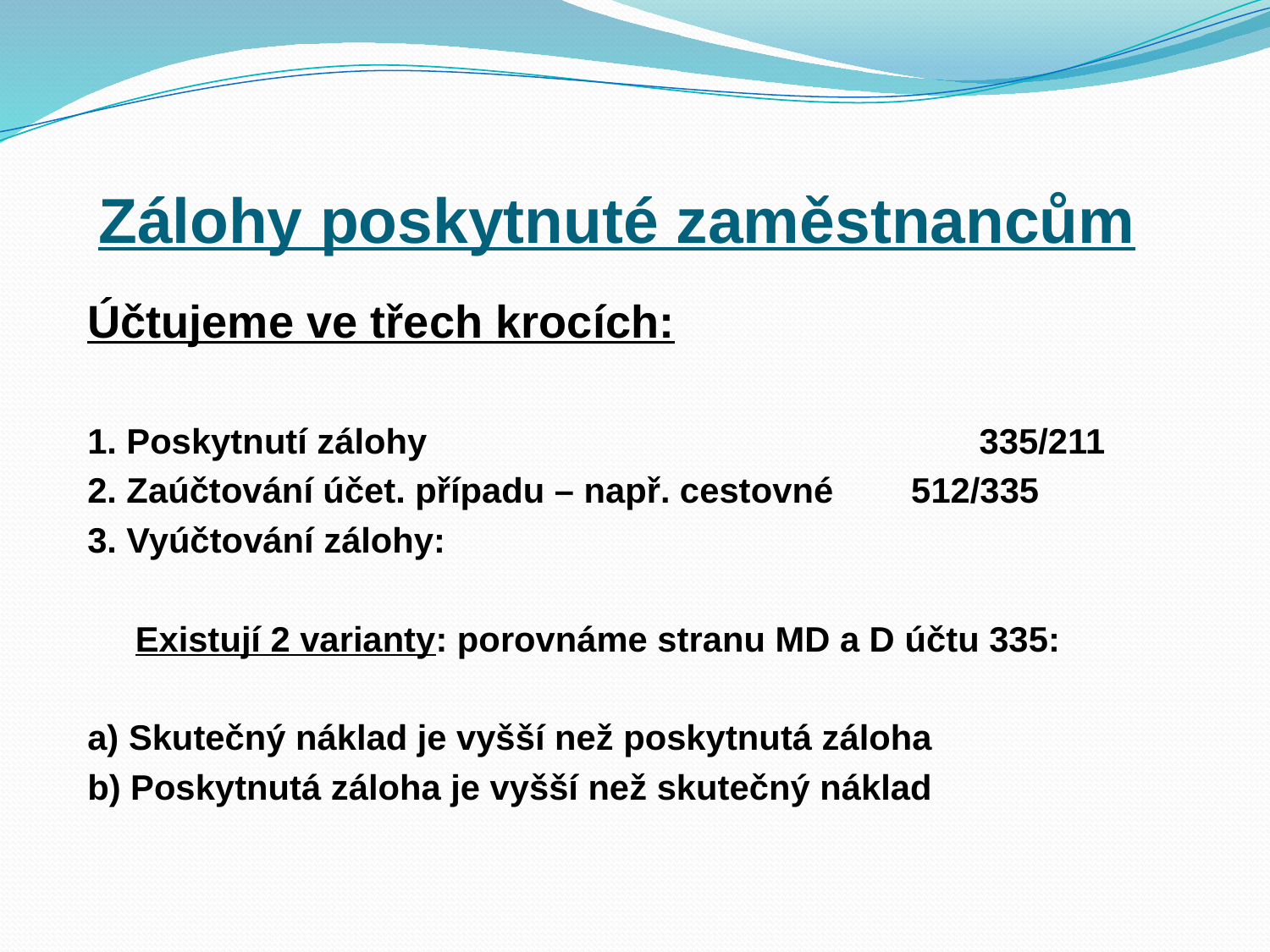

# Zálohy poskytnuté zaměstnancům
Účtujeme ve třech krocích:

1. Poskytnutí zálohy  				      335/211
2. Zaúčtování účet. případu – např. cestovné        512/335
3. Vyúčtování zálohy:

	 Existují 2 varianty: porovnáme stranu MD a D účtu 335:

a) Skutečný náklad je vyšší než poskytnutá záloha
b) Poskytnutá záloha je vyšší než skutečný náklad